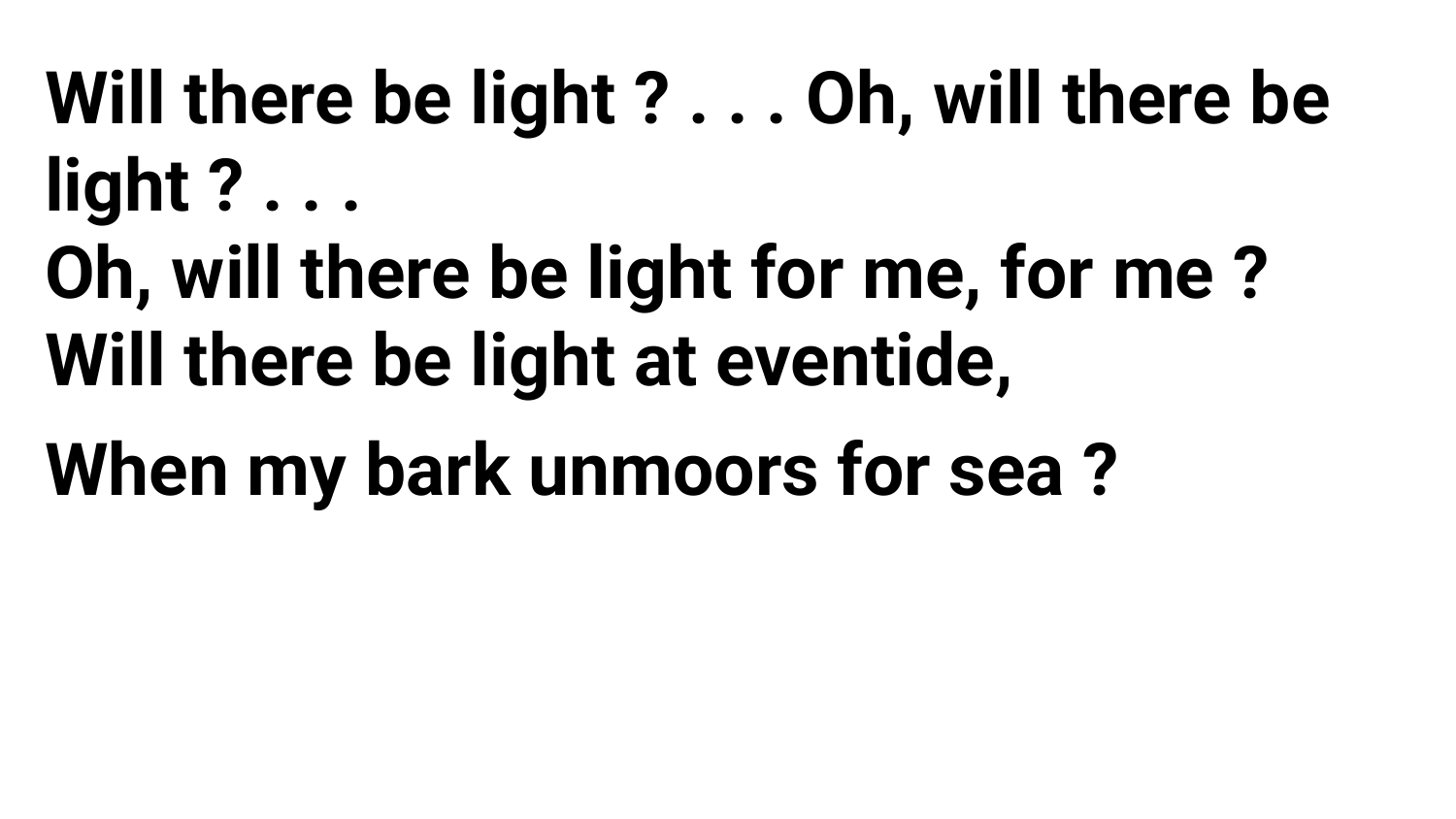

Will there be light ? . . . Oh, will there be
light ? . . .
Oh, will there be light for me, for me ?
Will there be light at eventide,
When my bark unmoors for sea ?